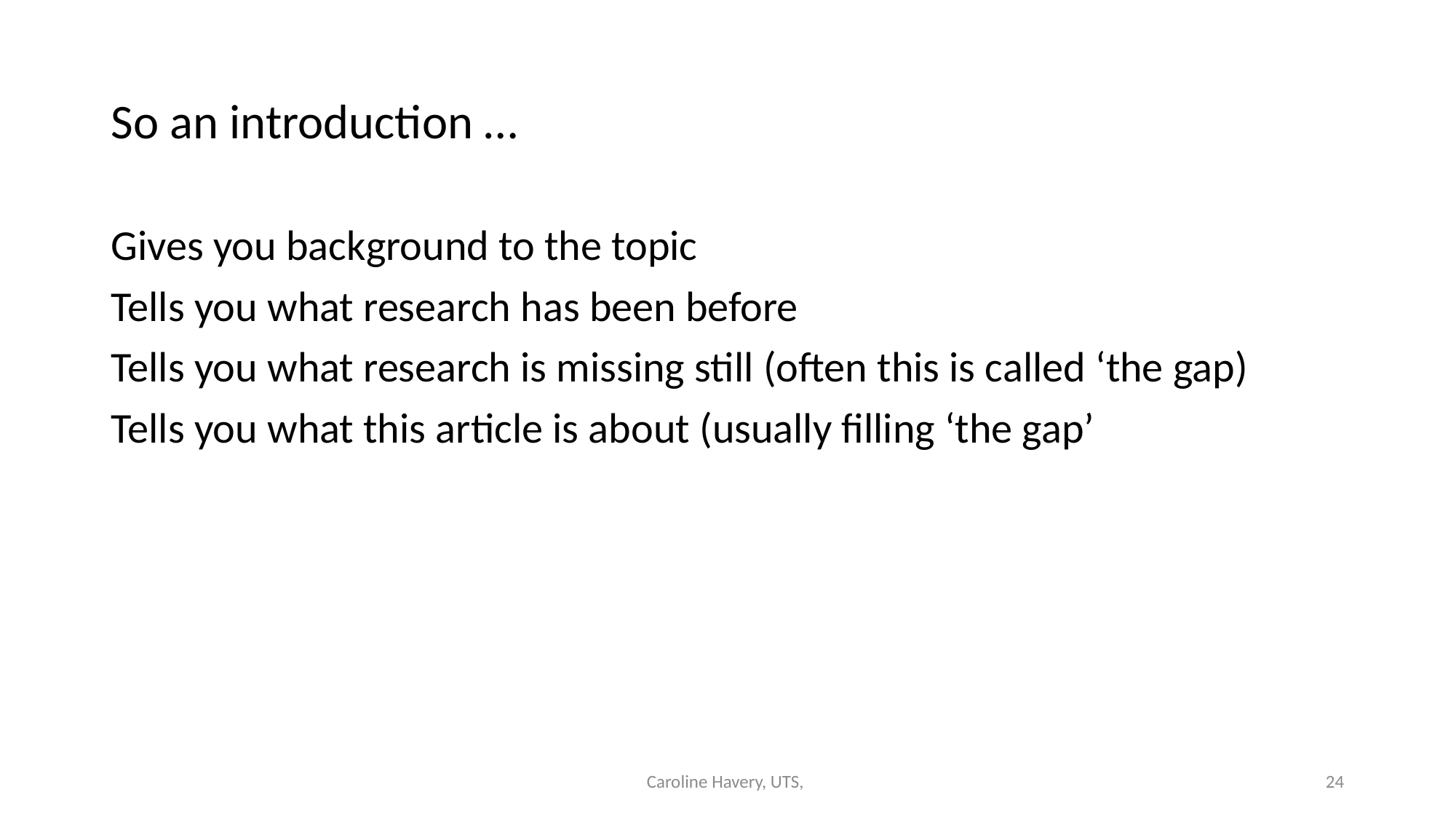

# So an introduction …
Gives you background to the topic
Tells you what research has been before
Tells you what research is missing still (often this is called ‘the gap)
Tells you what this article is about (usually filling ‘the gap’
Caroline Havery, UTS,
24